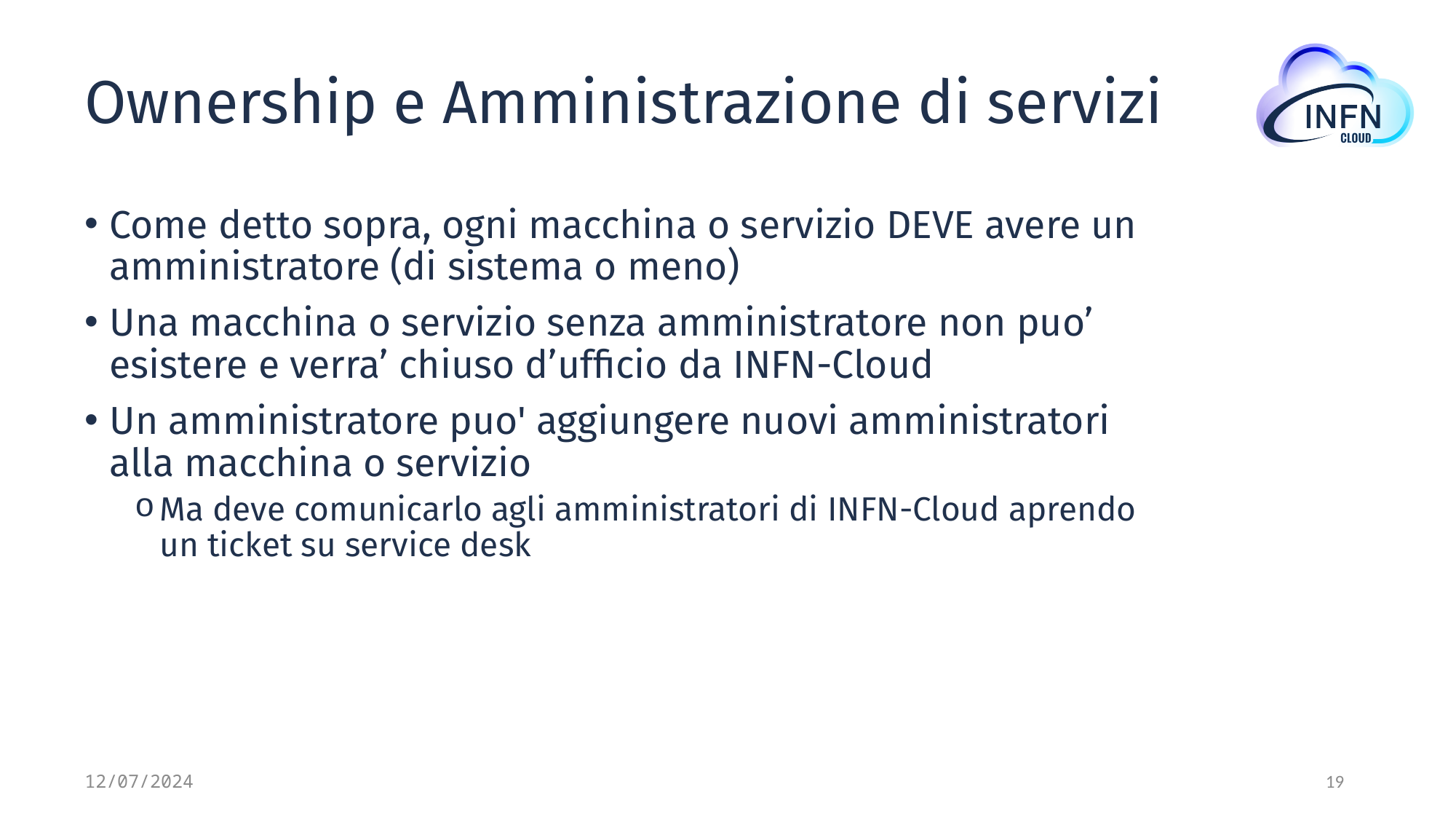

# Ownership e Amministrazione di servizi
Come detto sopra, ogni macchina o servizio DEVE avere un amministratore (di sistema o meno)
Una macchina o servizio senza amministratore non puo’ esistere e verra’ chiuso d’ufficio da INFN-Cloud
Un amministratore puo' aggiungere nuovi amministratori alla macchina o servizio
Ma deve comunicarlo agli amministratori di INFN-Cloud aprendo un ticket su service desk

12/07/2024

19